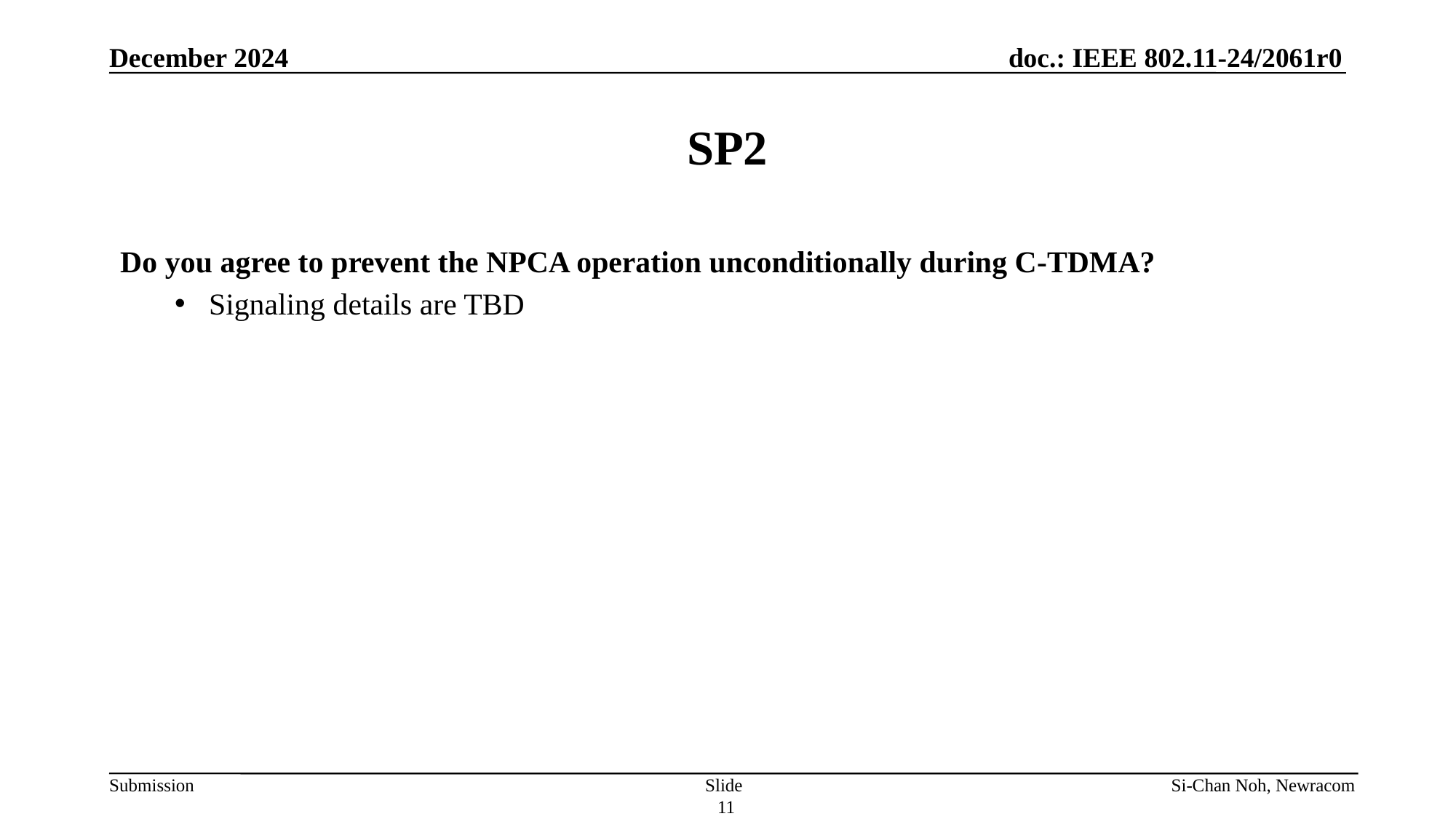

December 2024
# SP2
Do you agree to prevent the NPCA operation unconditionally during C-TDMA?
Signaling details are TBD

Slide 11
Si-Chan Noh, Newracom